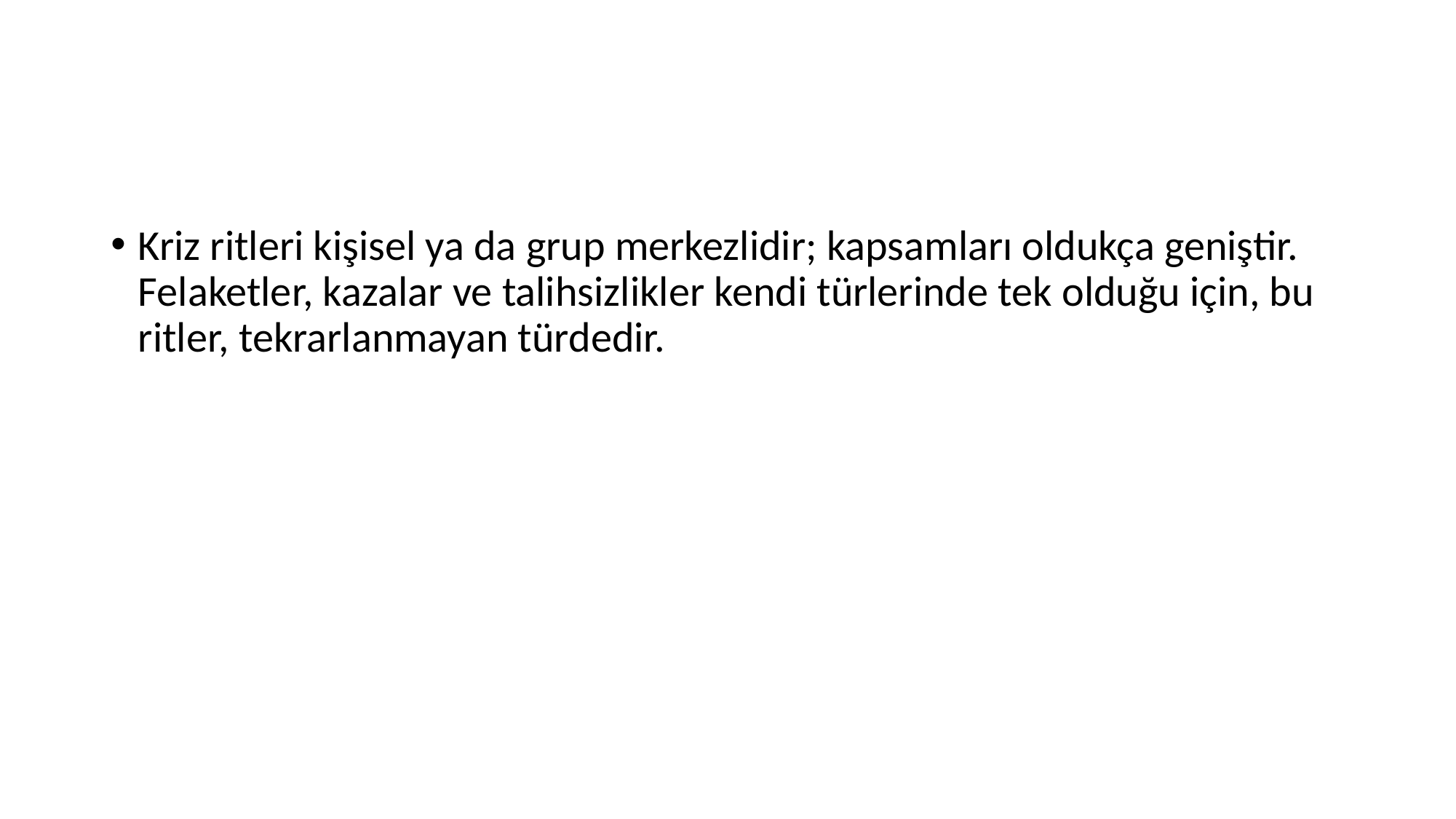

#
Kriz ritleri kişisel ya da grup merkezlidir; kapsamları oldukça geniştir. Felaketler, kazalar ve talihsizlikler kendi türlerinde tek olduğu için, bu ritler, tekrarlanmayan türdedir.